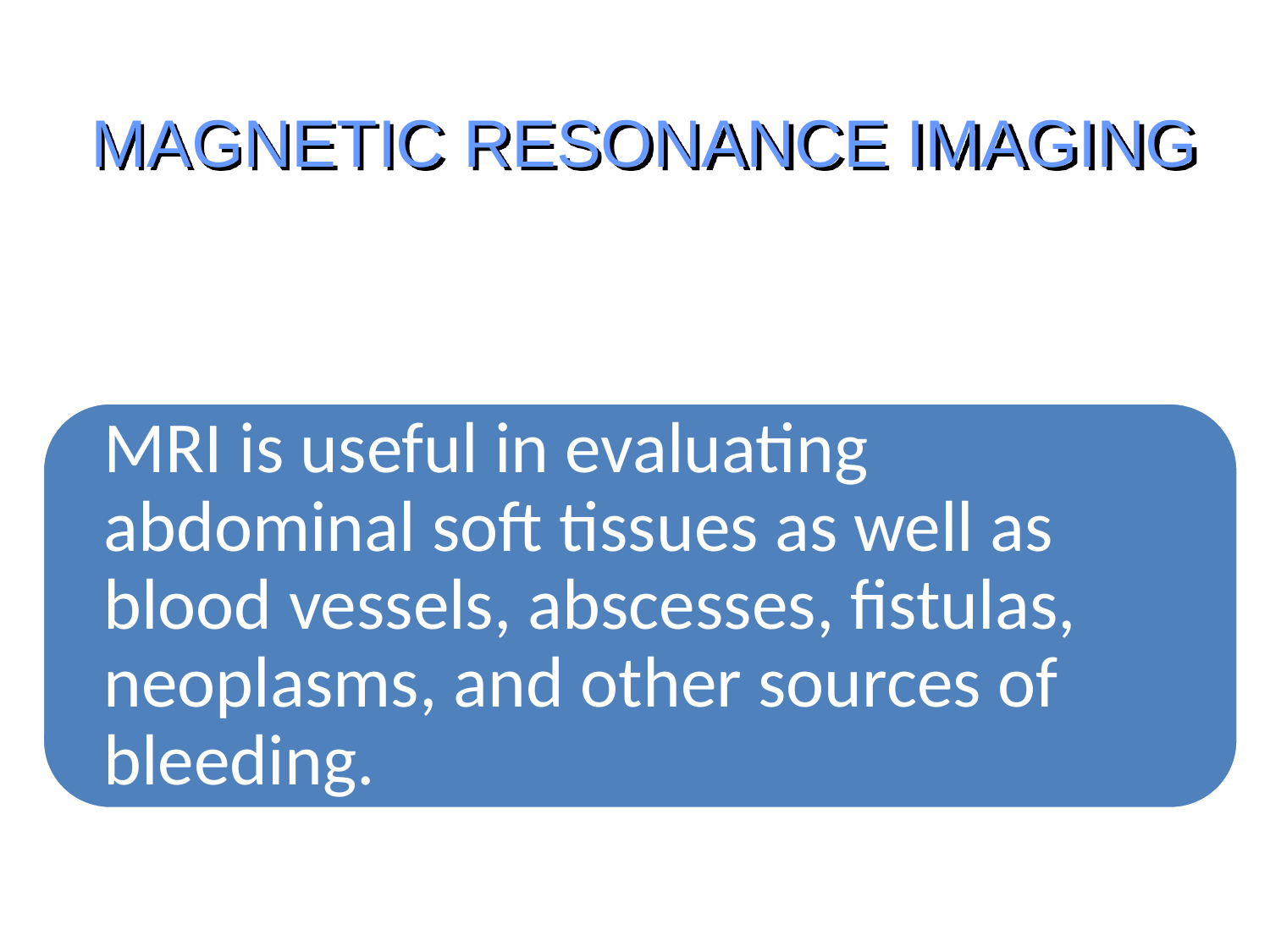

MAGNETIC RESONANCE IMAGING

MRI is useful in evaluating abdominal soft tissues as well as blood vessels, abscesses, fistulas, neoplasms, and other sources of bleeding.